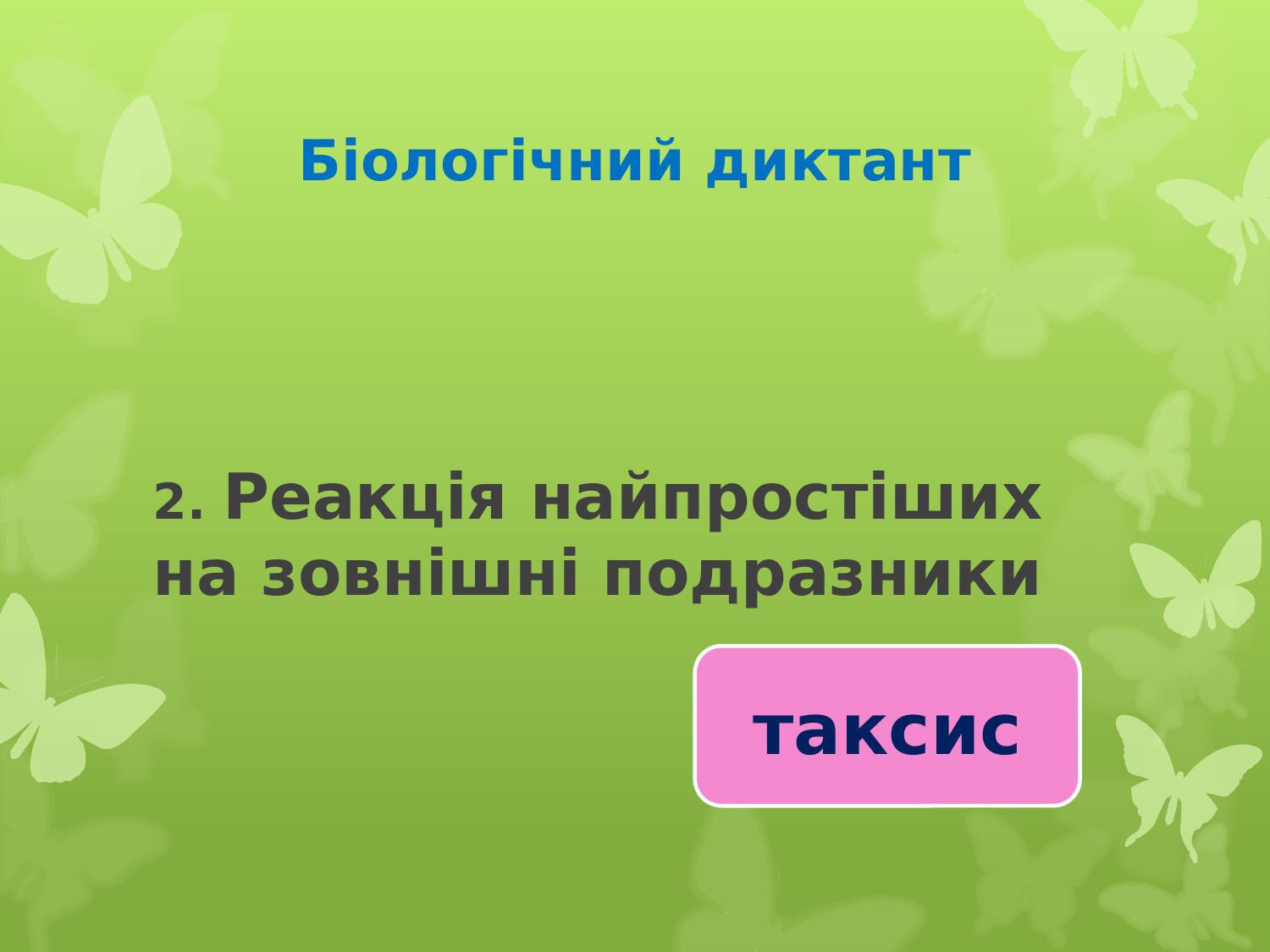

# Біологічний диктант
2. Реакція найпростіших на зовнішні подразники
таксис